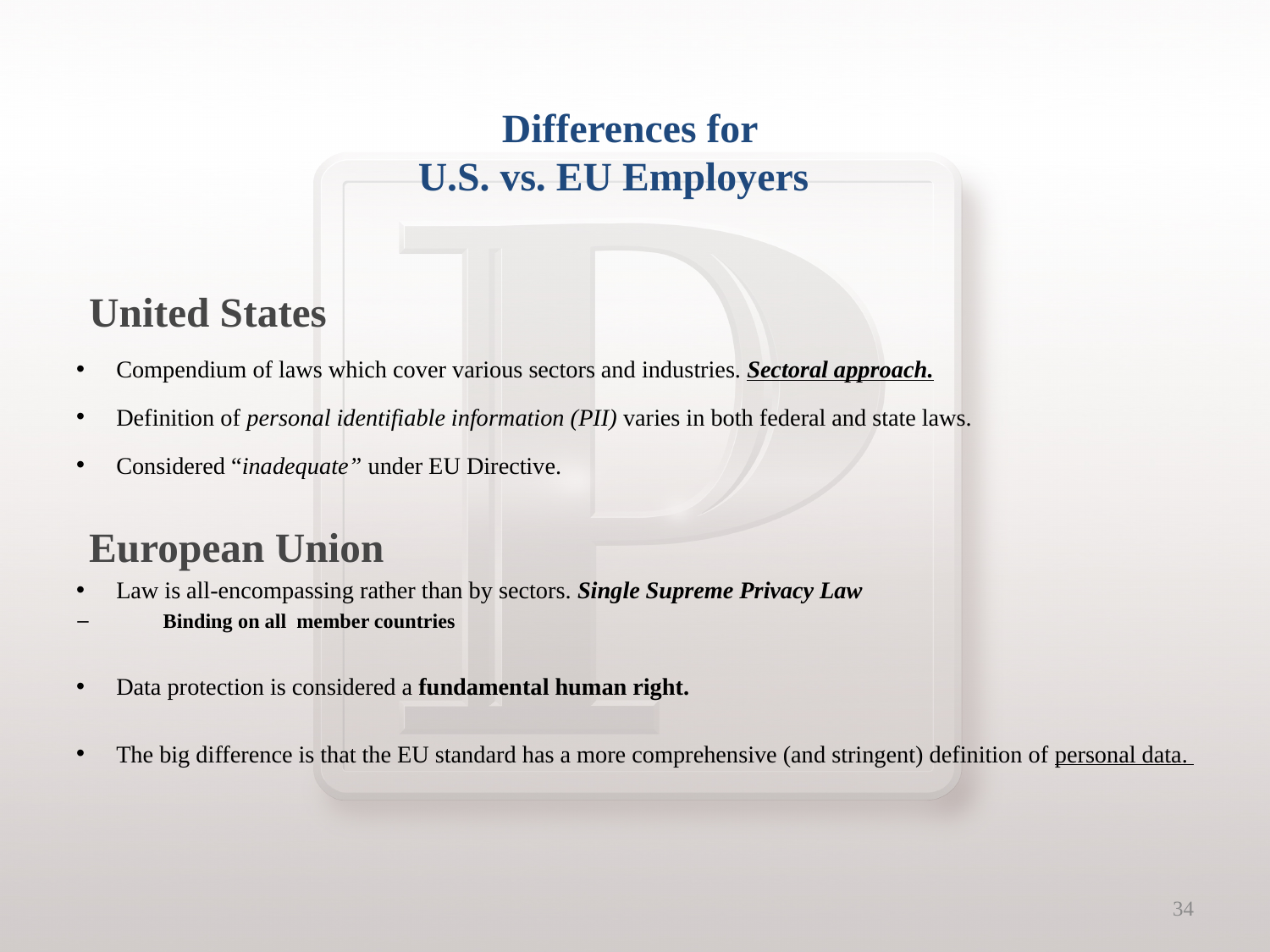

# Differences for U.S. vs. EU Employers
United States
Compendium of laws which cover various sectors and industries. Sectoral approach.
Definition of personal identifiable information (PII) varies in both federal and state laws.
Considered “inadequate” under EU Directive.

European Union
Law is all-encompassing rather than by sectors. Single Supreme Privacy Law
Binding on all  member countries

Data protection is considered a fundamental human right.

The big difference is that the EU standard has a more comprehensive (and stringent) definition of personal data.
34